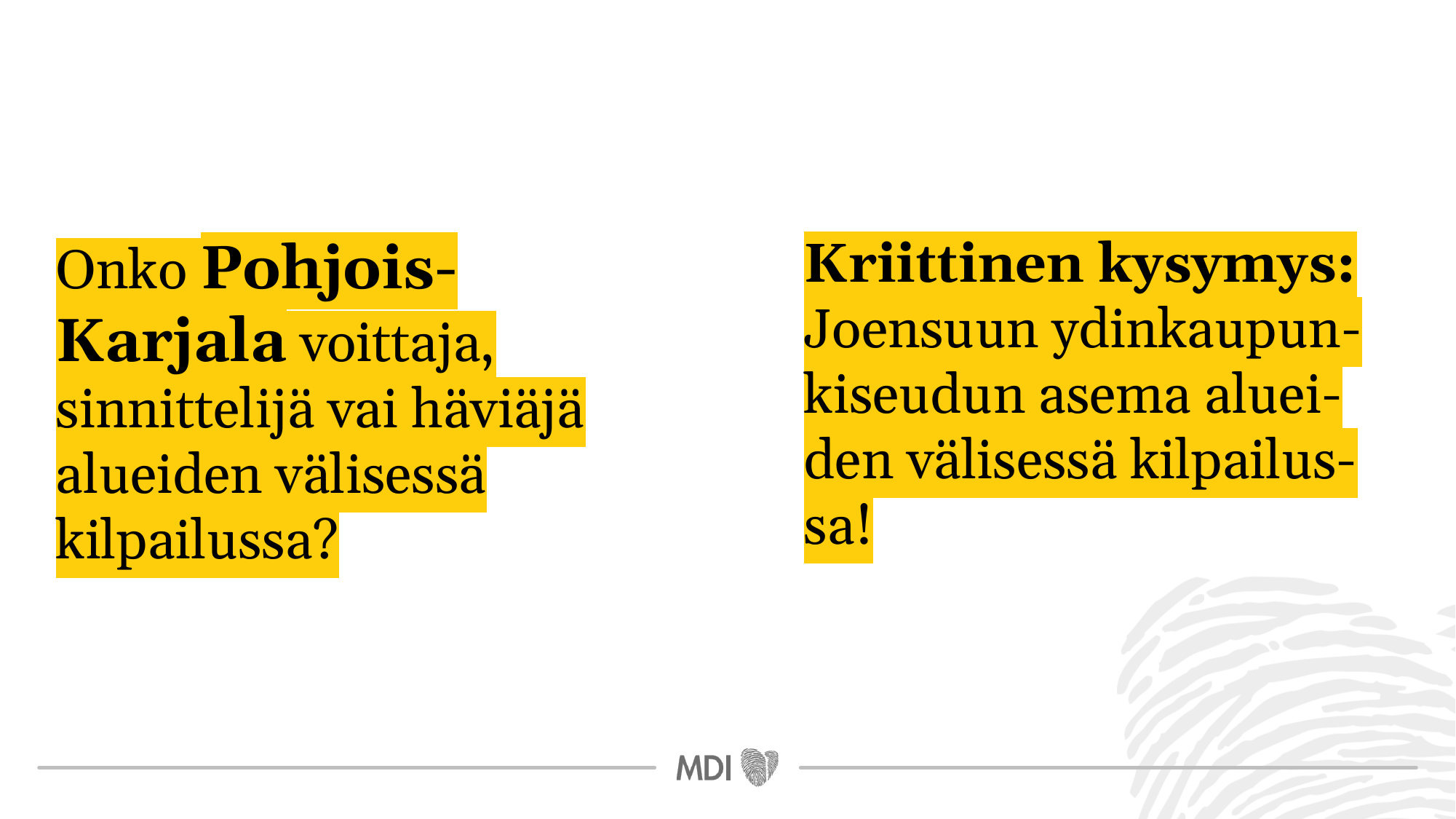

Onko Pohjois-Karjala voittaja, sinnittelijä vai häviäjä alueiden välisessä kilpailussa?
Kriittinen kysymys: Joensuun ydinkaupun-kiseudun asema aluei-den välisessä kilpailus-sa!
VTT, asiantuntija | Timo Aro | 6.11.2019 |